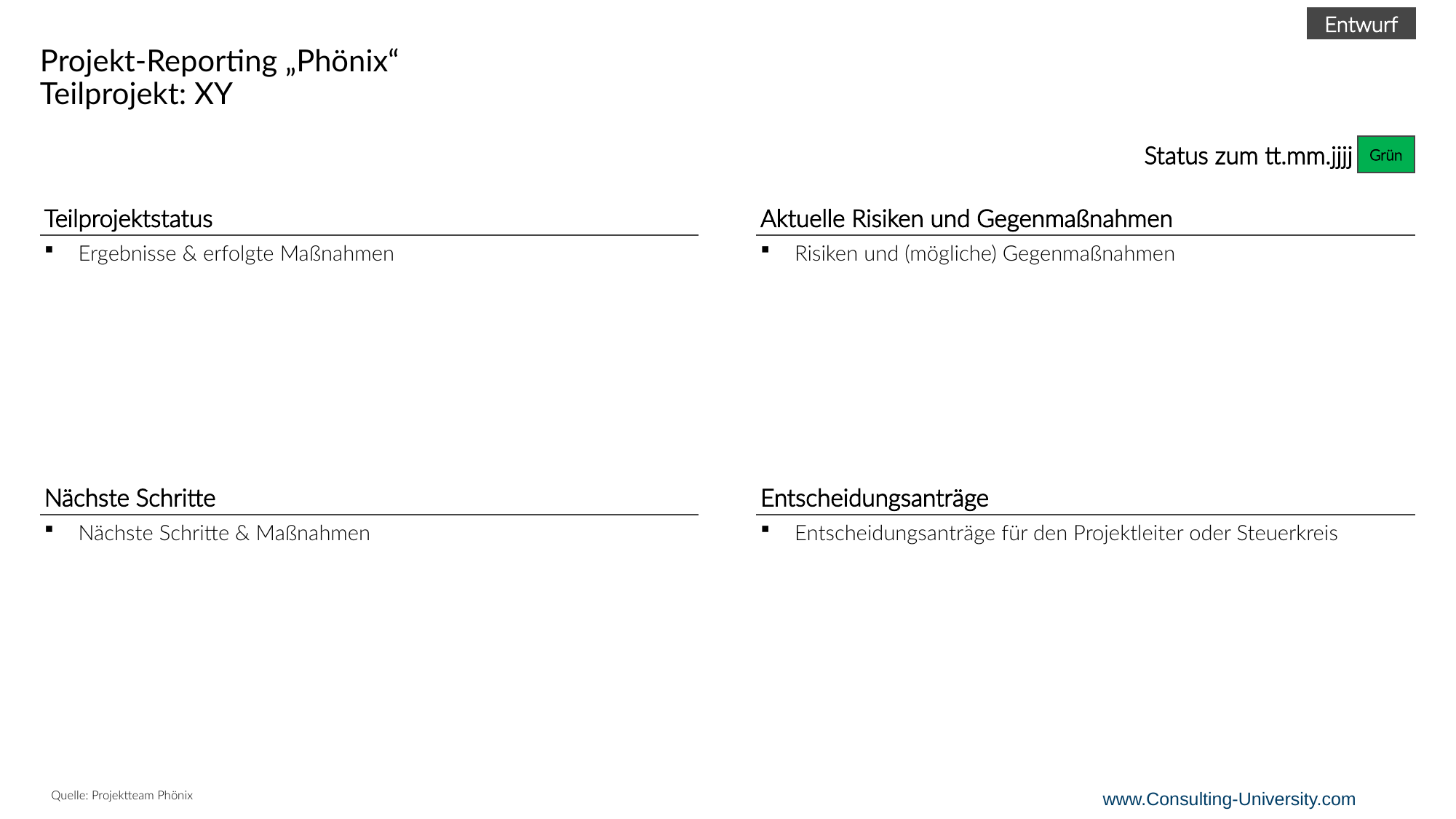

Entwurf
# Projekt-Reporting „Phönix“ Teilprojekt: XY
Status zum tt.mm.jjjj
Grün
Teilprojektstatus
Aktuelle Risiken und Gegenmaßnahmen
Ergebnisse & erfolgte Maßnahmen
Risiken und (mögliche) Gegenmaßnahmen
Nächste Schritte
Entscheidungsanträge
Nächste Schritte & Maßnahmen
Entscheidungsanträge für den Projektleiter oder Steuerkreis
Quelle: Projektteam Phönix